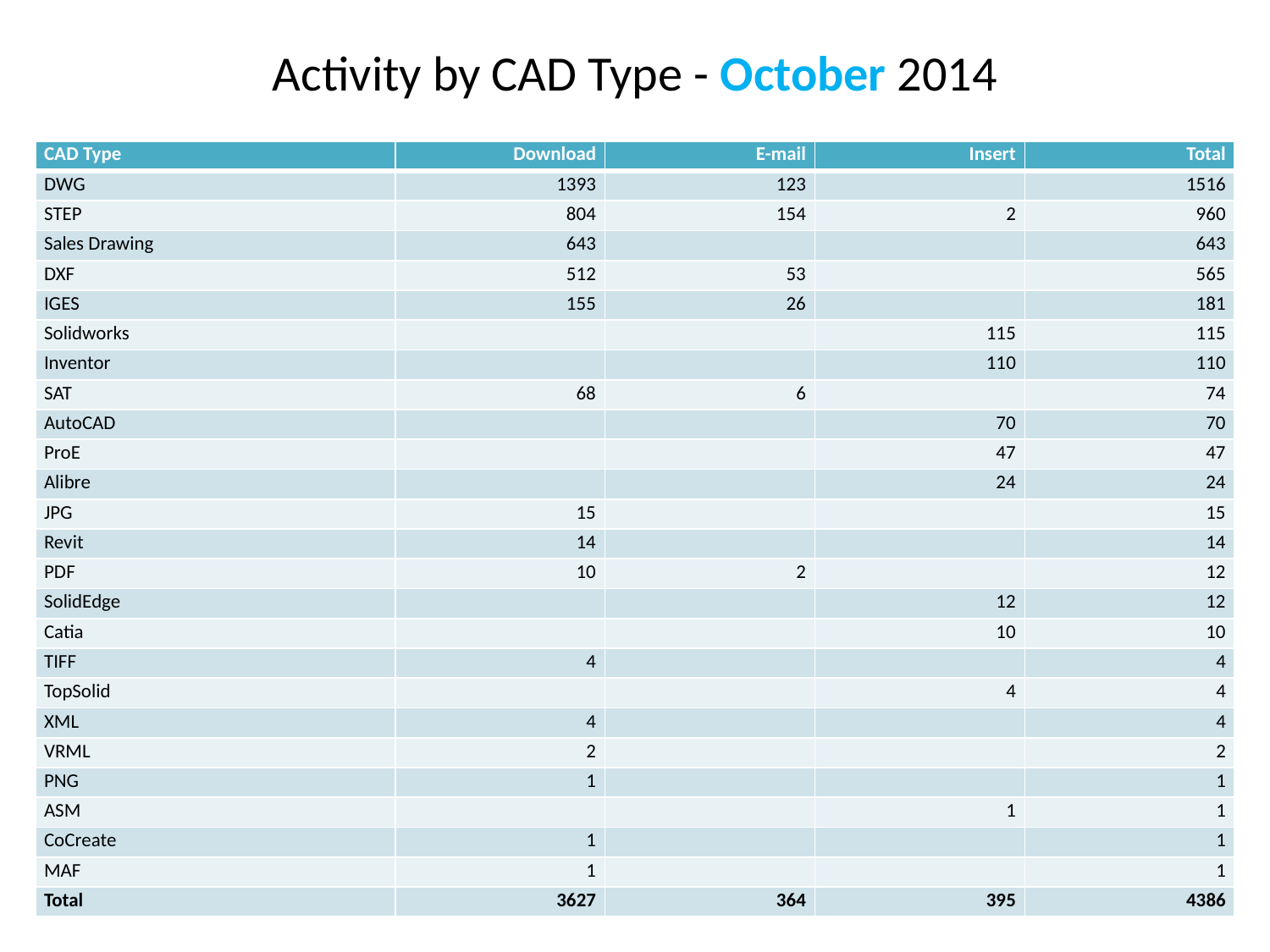

Activity by CAD Type - October 2014
| CAD Type | Download | E-mail | Insert | Total |
| --- | --- | --- | --- | --- |
| DWG | 1393 | 123 |  | 1516 |
| STEP | 804 | 154 | 2 | 960 |
| Sales Drawing | 643 |  |  | 643 |
| DXF | 512 | 53 |  | 565 |
| IGES | 155 | 26 |  | 181 |
| Solidworks |  |  | 115 | 115 |
| Inventor |  |  | 110 | 110 |
| SAT | 68 | 6 |  | 74 |
| AutoCAD |  |  | 70 | 70 |
| ProE |  |  | 47 | 47 |
| Alibre |  |  | 24 | 24 |
| JPG | 15 |  |  | 15 |
| Revit | 14 |  |  | 14 |
| PDF | 10 | 2 |  | 12 |
| SolidEdge |  |  | 12 | 12 |
| Catia |  |  | 10 | 10 |
| TIFF | 4 |  |  | 4 |
| TopSolid |  |  | 4 | 4 |
| XML | 4 |  |  | 4 |
| VRML | 2 |  |  | 2 |
| PNG | 1 |  |  | 1 |
| ASM |  |  | 1 | 1 |
| CoCreate | 1 |  |  | 1 |
| MAF | 1 |  |  | 1 |
| Total | 3627 | 364 | 395 | 4386 |